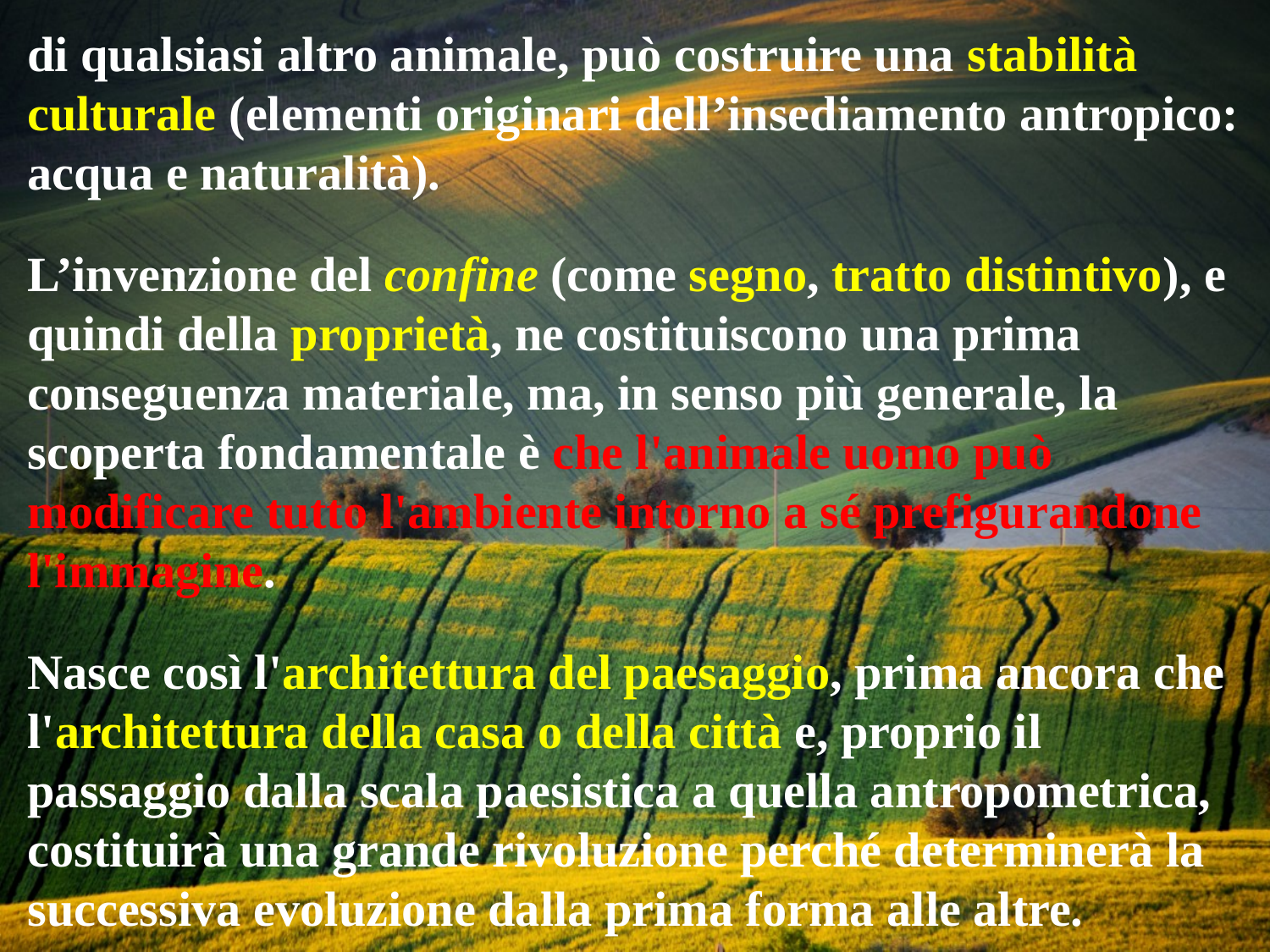

di qualsiasi altro animale, può costruire una stabilità culturale (elementi originari dell’insediamento antropico: acqua e naturalità).

L’invenzione del confine (come segno, tratto distintivo), e quindi della proprietà, ne costituiscono una prima conseguenza materiale, ma, in senso più generale, la scoperta fondamentale è che l'animale uomo può modificare tutto l'ambiente intorno a sé prefigurandone l'immagine.

Nasce così l'architettura del paesaggio, prima ancora che l'architettura della casa o della città e, proprio il passaggio dalla scala paesistica a quella antropometrica, costituirà una grande rivoluzione perché determinerà la successiva evoluzione dalla prima forma alle altre.